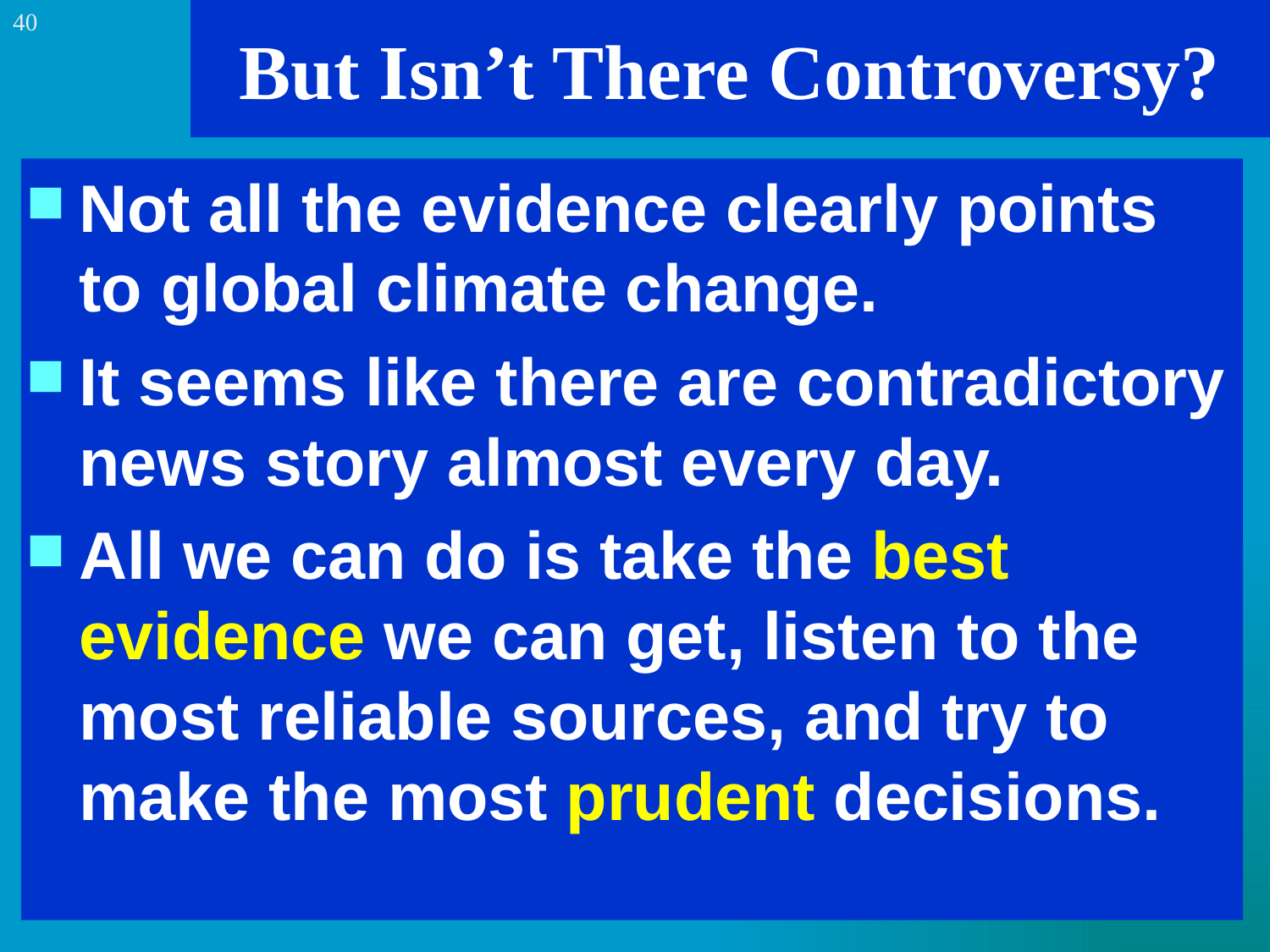

40
# But Isn’t There Controversy?
Not all the evidence clearly points to global climate change.
It seems like there are contradictory news story almost every day.
All we can do is take the best evidence we can get, listen to the most reliable sources, and try to make the most prudent decisions.